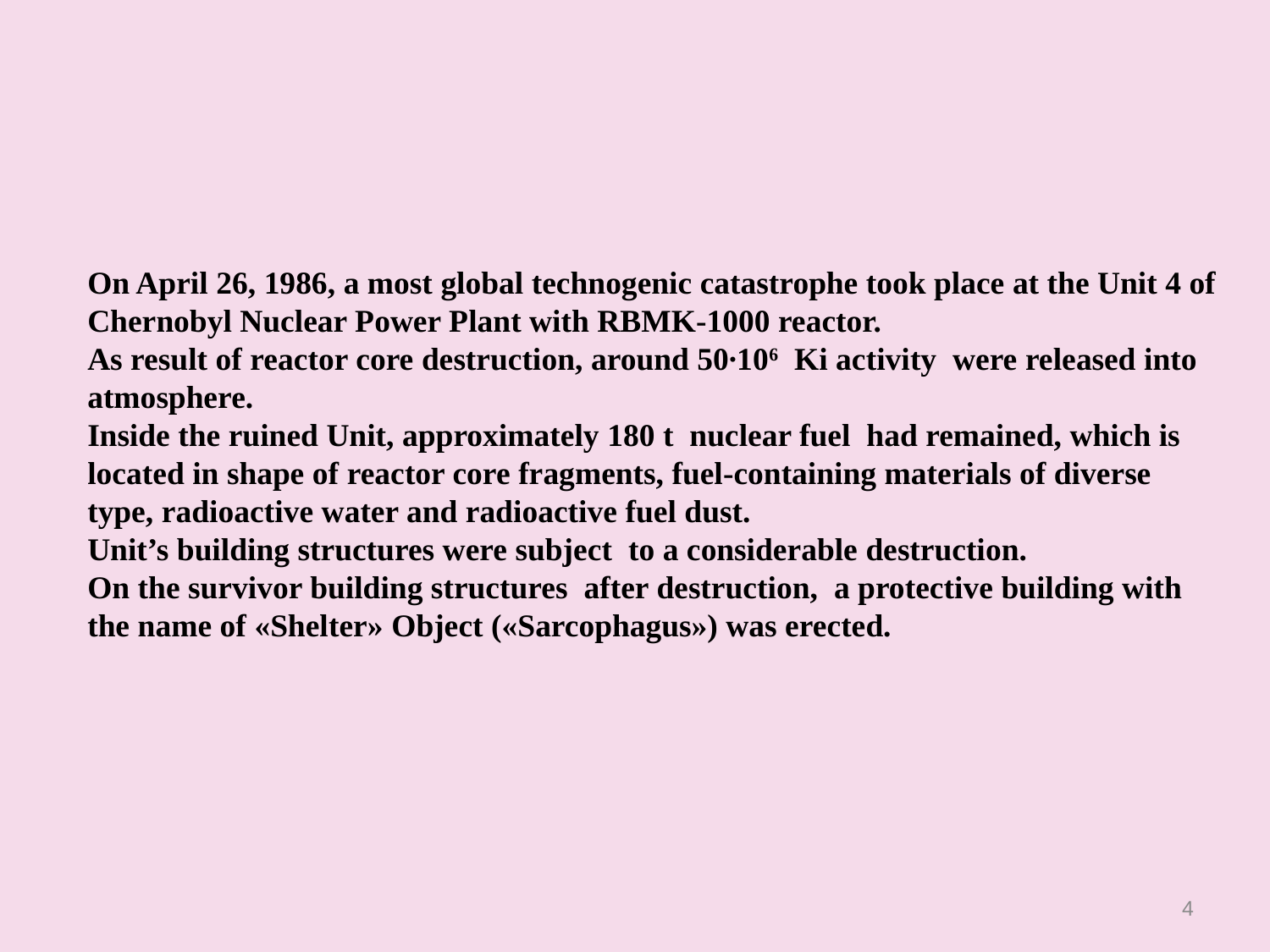

On April 26, 1986, a most global technogenic catastrophe took place at the Unit 4 of Chernobyl Nuclear Power Plant with RBMK-1000 reactor.
As result of reactor core destruction, around 50∙106  Ki activity  were released into atmosphere.
Inside the ruined Unit, approximately 180 t  nuclear fuel  had remained, which is located in shape of reactor core fragments, fuel-containing materials of diverse type, radioactive water and radioactive fuel dust.
Unit’s building structures were subject  to a considerable destruction.
On the survivor building structures  after destruction,  a protective building with the name of «Shelter» Object («Sarcophagus») was erected.
4